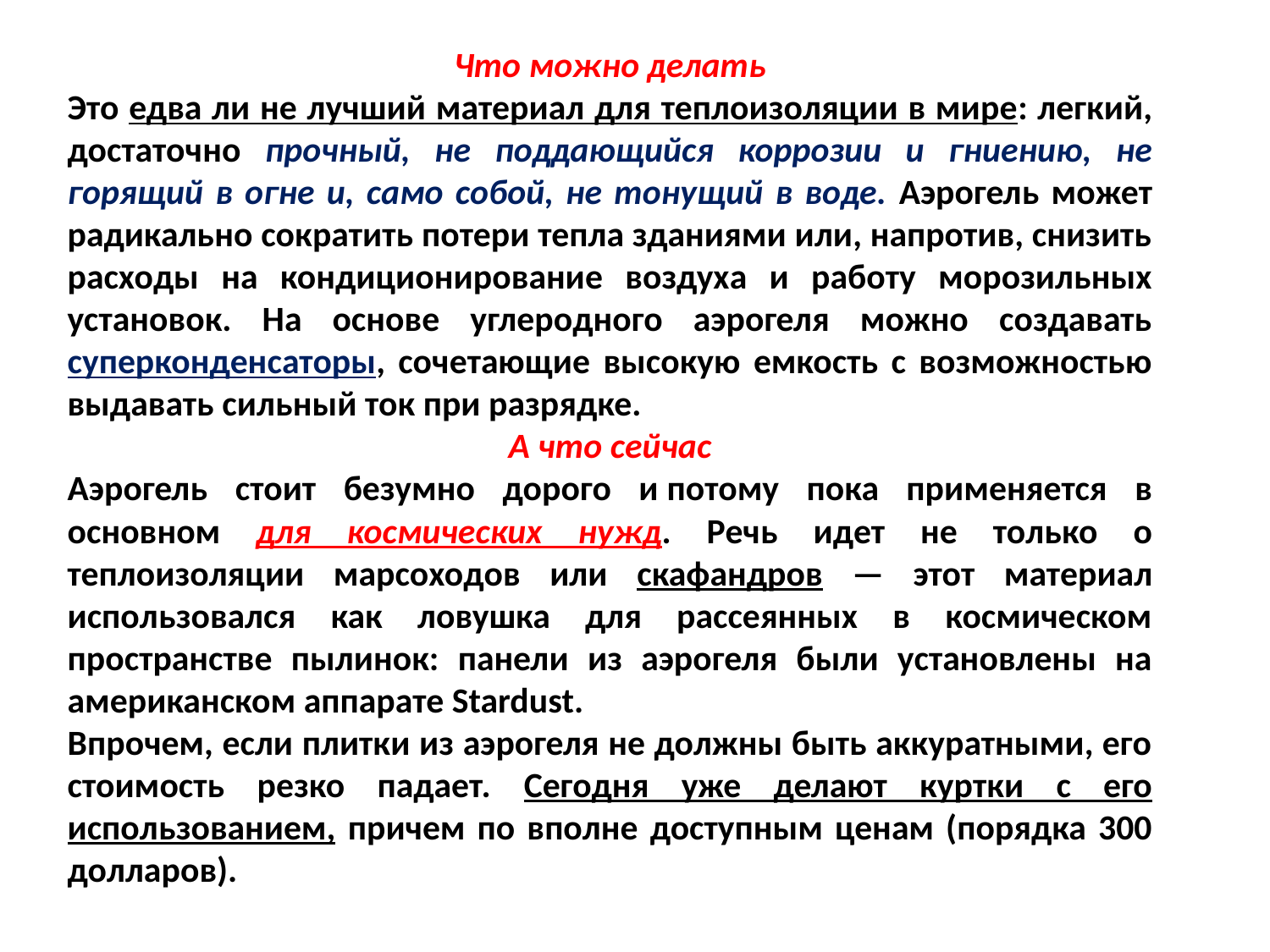

Что можно делать
Это едва ли не лучший материал для теплоизоляции в мире: легкий, достаточно прочный, не поддающийся коррозии и гниению, не горящий в огне и, само собой, не тонущий в воде. Аэрогель может радикально сократить потери тепла зданиями или, напротив, снизить расходы на кондиционирование воздуха и работу морозильных установок. На основе углеродного аэрогеля можно создавать суперконденсаторы, сочетающие высокую емкость с возможностью выдавать сильный ток при разрядке.
А что сейчас
Аэрогель стоит безумно дорого и потому пока применяется в основном для космических нужд. Речь идет не только о теплоизоляции марсоходов или скафандров — этот материал использовался как ловушка для рассеянных в космическом пространстве пылинок: панели из аэрогеля были установлены на американском аппарате Stardust.
Впрочем, если плитки из аэрогеля не должны быть аккуратными, его стоимость резко падает. Сегодня уже делают куртки с его использованием, причем по вполне доступным ценам (порядка 300 долларов).